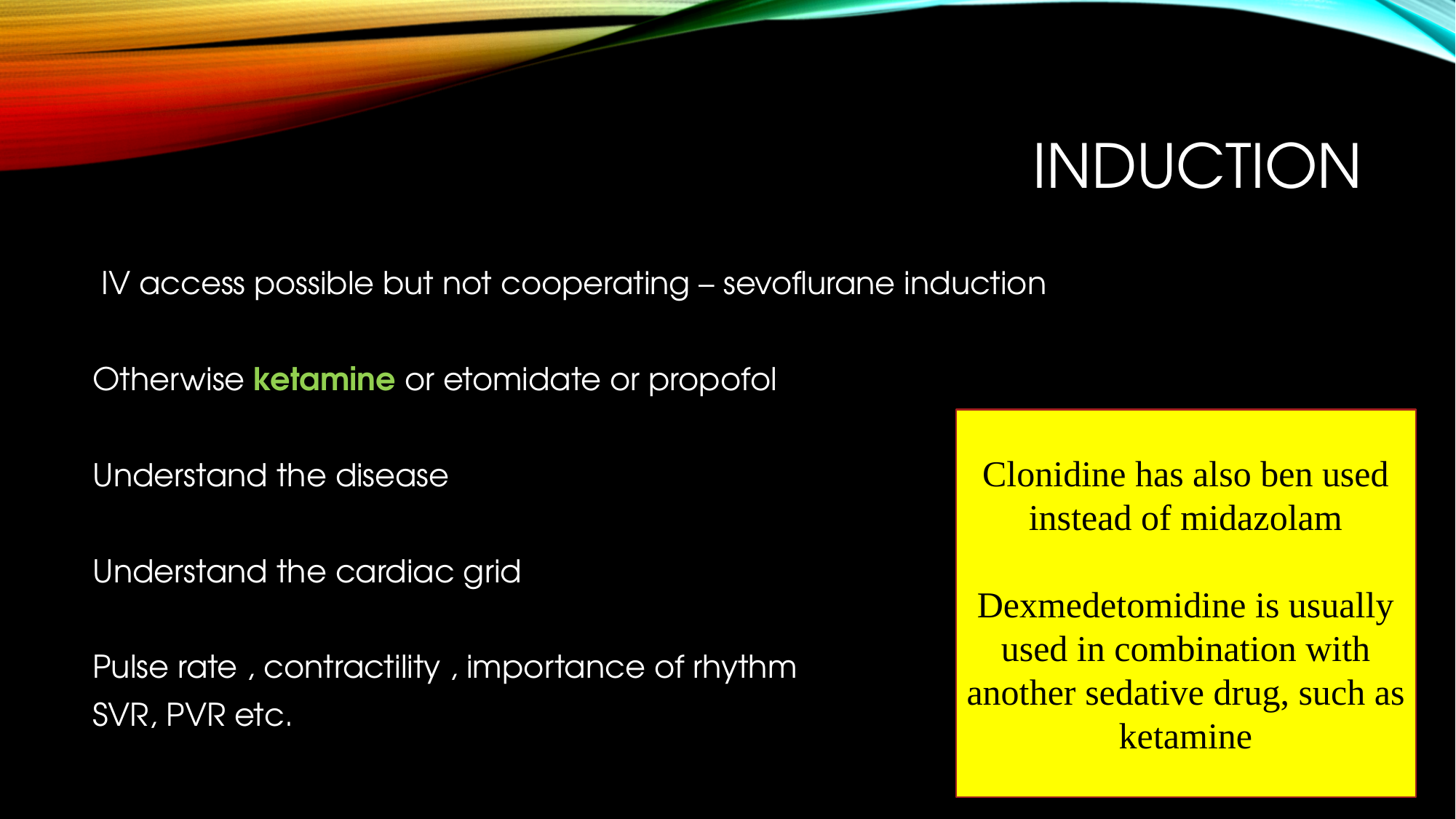

# Induction
 IV access possible but not cooperating – sevoflurane induction

Otherwise ketamine or etomidate or propofol

Understand the disease

Understand the cardiac grid

Pulse rate , contractility , importance of rhythm
SVR, PVR etc.
Clonidine has also ben used instead of midazolam

Dexmedetomidine is usually used in combination with another sedative drug, such as ketamine